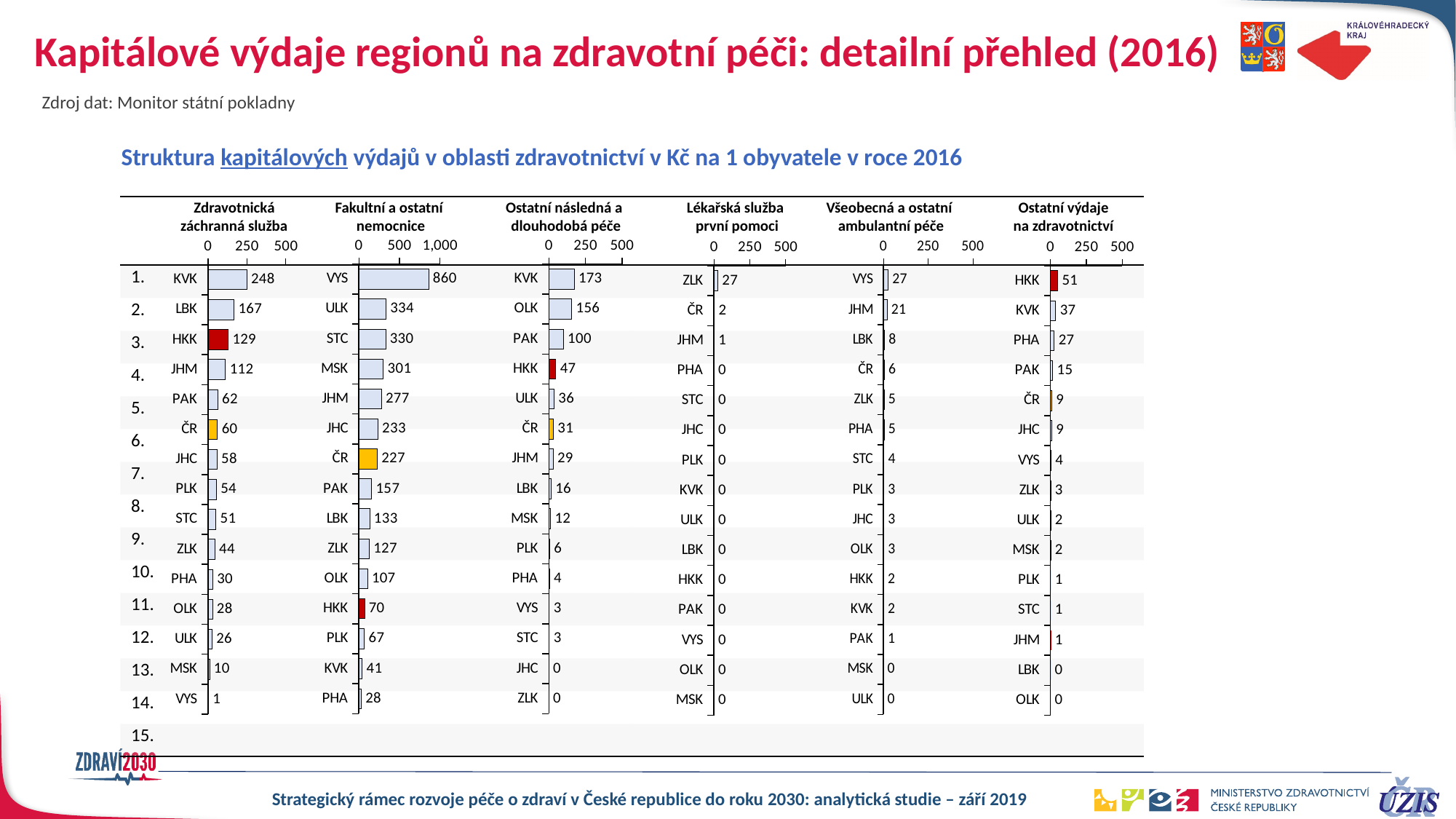

# Kapitálové výdaje regionů na zdravotní péči: detailní přehled (2016)
Zdroj dat: Monitor státní pokladny
Struktura kapitálových výdajů v oblasti zdravotnictví v Kč na 1 obyvatele v roce 2016
Lékařská služba
první pomoci
Všeobecná a ostatní
ambulantní péče
Ostatní výdaje na zdravotnictví
Ostatní následná a
dlouhodobá péče
Zdravotnická záchranná služba
Fakultní a ostatní
nemocnice
|  |  |
| --- | --- |
| 1. |  |
| 2. |  |
| 3. |  |
| 4. |  |
| 5. |  |
| 6. |  |
| 7. |  |
| 8. |  |
| 9. |  |
| 10. |  |
| 11. |  |
| 12. |  |
| 13. |  |
| 14. |  |
| 15. |  |

### Chart

| Category | Column2 |
|---|---|
| VYS | 859.5439290083998 |
| ULK | 334.15030875592845 |
| STC | 330.00022365664626 |
| MSK | 300.94483893921023 |
| JHM | 276.7533027038876 |
| JHC | 232.9392932711062 |
| ČR | 227.01146851234668 |
| PAK | 157.0403805224246 |
| LBK | 133.10593358610927 |
| ZLK | 126.76552271229383 |
| OLK | 106.5422135657747 |
| HKK | 69.87528699492178 |
| PLK | 67.12155419137937 |
| KVK | 41.31748224958546 |
| PHA | 28.401240017537077 |

### Chart

| Category | Column2 |
|---|---|
| KVK | 173.48838498975843 |
| OLK | 156.38285853069243 |
| PAK | 99.53067247697719 |
| HKK | 47.233397003140546 |
| ULK | 36.375351185698655 |
| ČR | 31.06194458852218 |
| JHM | 29.401718987367584 |
| LBK | 15.550748672699061 |
| MSK | 11.528281478937824 |
| PLK | 6.026529920122983 |
| PHA | 4.498062993623167 |
| VYS | 2.977783721893921 |
| STC | 2.8962406872234667 |
| JHC | 0.12533154109229572 |
| ZLK | 0.0 |

### Chart

| Category | Column2 |
|---|---|
| VYS | 27.255398979156972 |
| JHM | 21.116401248287982 |
| LBK | 7.6283982198151215 |
| ČR | 6.0524362250934285 |
| ZLK | 4.801605943627975 |
| PHA | 4.588322906943488 |
| STC | 3.700228216934721 |
| PLK | 3.4152916878737205 |
| JHC | 2.987934395204815 |
| OLK | 2.9155998996973573 |
| HKK | 2.130593602418098 |
| KVK | 1.5509217770931363 |
| PAK | 1.36049869035704 |
| MSK | 0.1450261136154831 |
| ULK | 0.043498115043171595 |

### Chart

| Category | Column2 |
|---|---|
| KVK | 248.27672978672595 |
| LBK | 167.14125242231 |
| HKK | 129.40242571805427 |
| JHM | 111.78498086615484 |
| PAK | 62.28965186534586 |
| ČR | 59.982017108106135 |
| JHC | 57.72425669779589 |
| PLK | 53.71830546120581 |
| STC | 50.64426870749575 |
| ZLK | 43.87317583518073 |
| PHA | 30.082949560473065 |
| OLK | 28.219121815667084 |
| ULK | 25.59710323482914 |
| MSK | 10.144086865433366 |
| VYS | 1.4275600123333863 |

### Chart

| Category | Column2 |
|---|---|
| ZLK | 26.938035778175312 |
| ČR | 1.5860423903418024 |
| JHM | 0.8674802799047047 |
| PHA | 0.0 |
| STC | 0.0 |
| JHC | 0.0 |
| PLK | 0.0 |
| KVK | 0.0 |
| ULK | 0.0 |
| LBK | 0.0 |
| HKK | 0.0 |
| PAK | 0.0 |
| VYS | 0.0 |
| OLK | 0.0 |
| MSK | 0.0 |

### Chart

| Category | Column2 |
|---|---|
| HKK | 50.57084557229351 |
| KVK | 36.85262736405913 |
| PHA | 26.917322688515725 |
| PAK | 15.298440005188262 |
| ČR | 9.237307795038861 |
| JHC | 9.031250479784845 |
| VYS | 4.3506298471877045 |
| ZLK | 2.544734873449692 |
| ULK | 2.2837558433662504 |
| MSK | 1.8039507543521365 |
| PLK | 1.4715098383416576 |
| STC | 0.9368127559068418 |
| JHM | 0.698980094683634 |
| LBK | 0.30810493003980355 |
| OLK | 0.02564719649379077 |